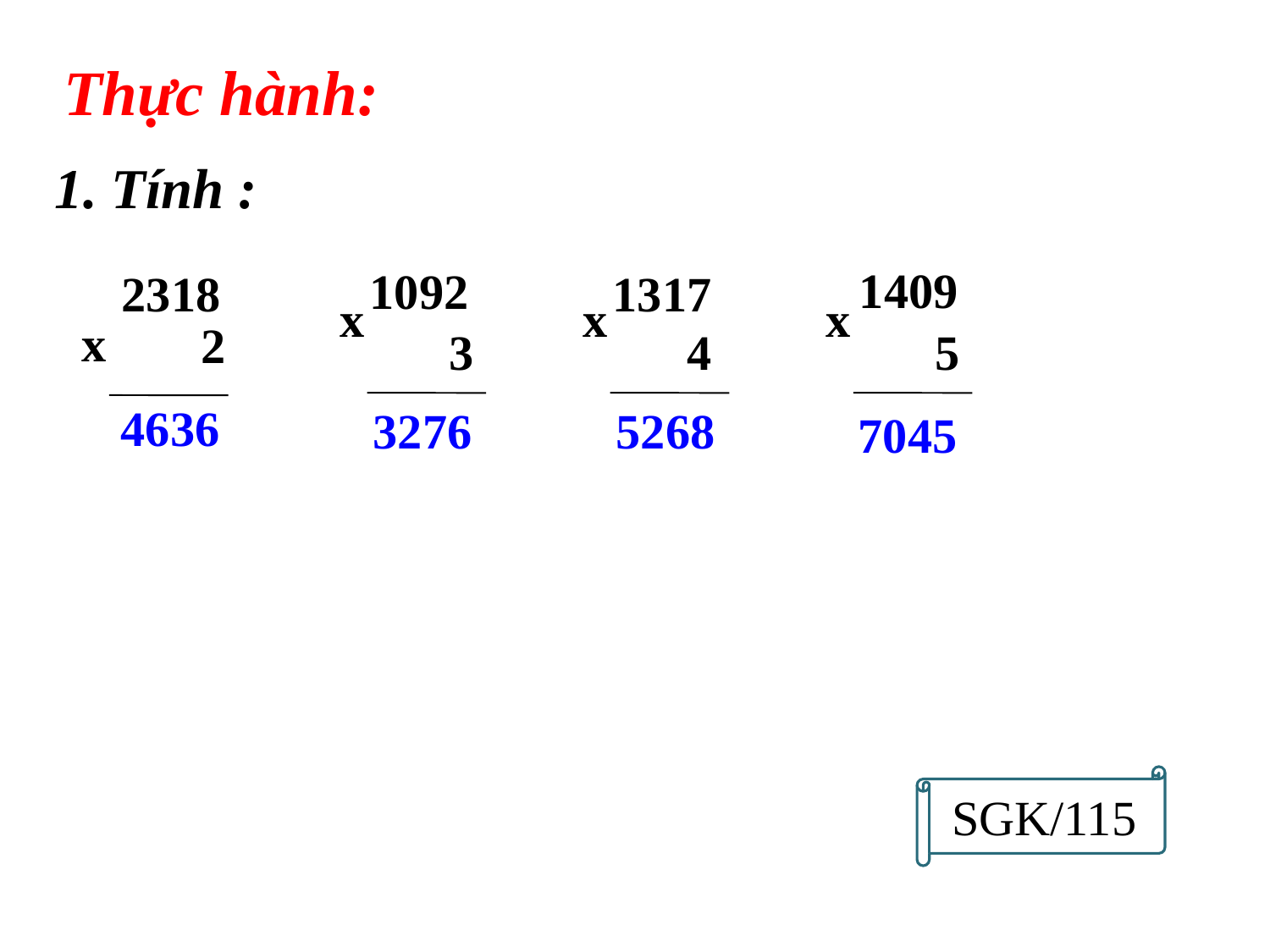

Thực hành:
1. Tính :
1409
x
5
1092
x
3
2318
1317
x
4
x
2
4636
3276
5268
7045
SGK/115